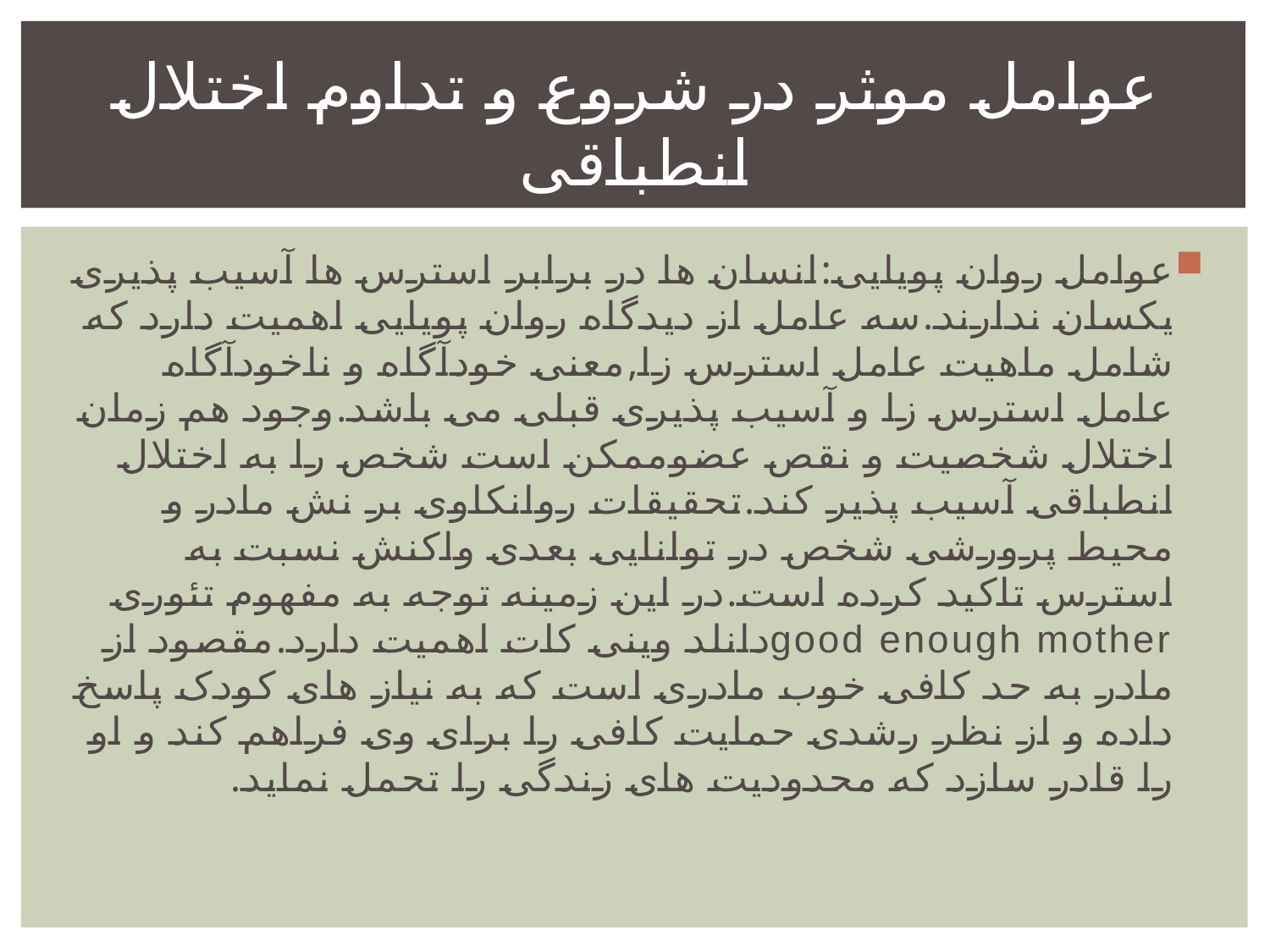

# عوامل موثر در شروع و تداوم اختلال انطباقی
عوامل روان پویایی:انسان ها در برابر استرس ها آسیب پذیری یکسان ندارند.سه عامل از دیدگاه روان پویایی اهمیت دارد که شامل ماهیت عامل استرس زا,معنی خودآگاه و ناخودآگاه عامل استرس زا و آسیب پذیری قبلی می باشد.وجود هم زمان اختلال شخصیت و نقص عضوممکن است شخص را به اختلال انطباقی آسیب پذیر کند.تحقیقات روانکاوی بر نش مادر و محیط پرورشی شخص در توانایی بعدی واکنش نسبت به استرس تاکید کرده است.در این زمینه توجه به مفهوم تئوری good enough motherدانلد وینی کات اهمیت دارد.مقصود از مادر به حد کافی خوب مادری است که به نیاز های کودک پاسخ داده و از نظر رشدی حمایت کافی را برای وی فراهم کند و او را قادر سازد که محدودیت های زندگی را تحمل نماید.